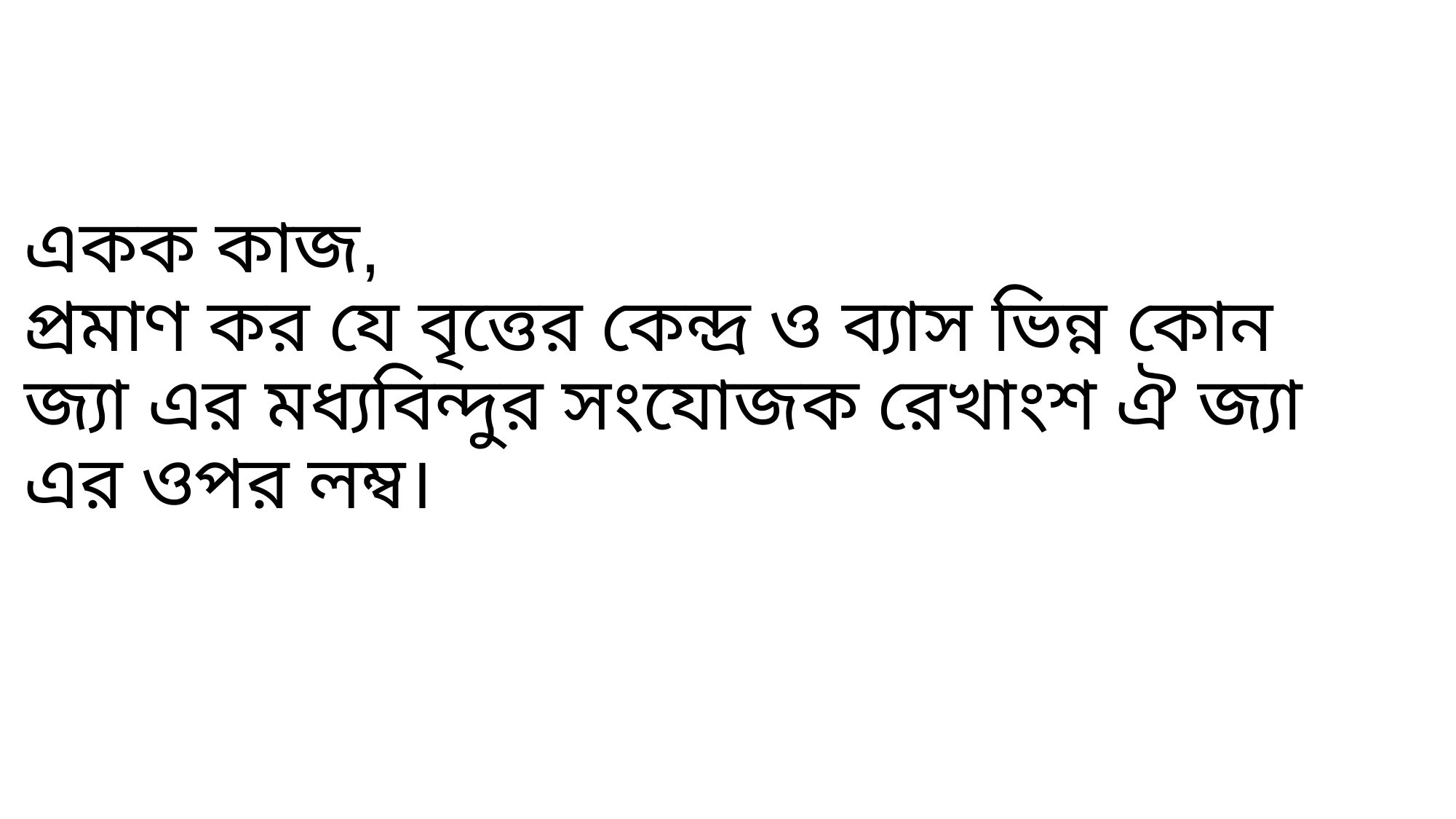

# একক কাজ, প্রমাণ কর যে বৃত্তের কেন্দ্র ও ব্যাস ভিন্ন কোন জ্যা এর মধ্যবিন্দুর সংযোজক রেখাংশ ঐ জ্যা এর ওপর লম্ব।